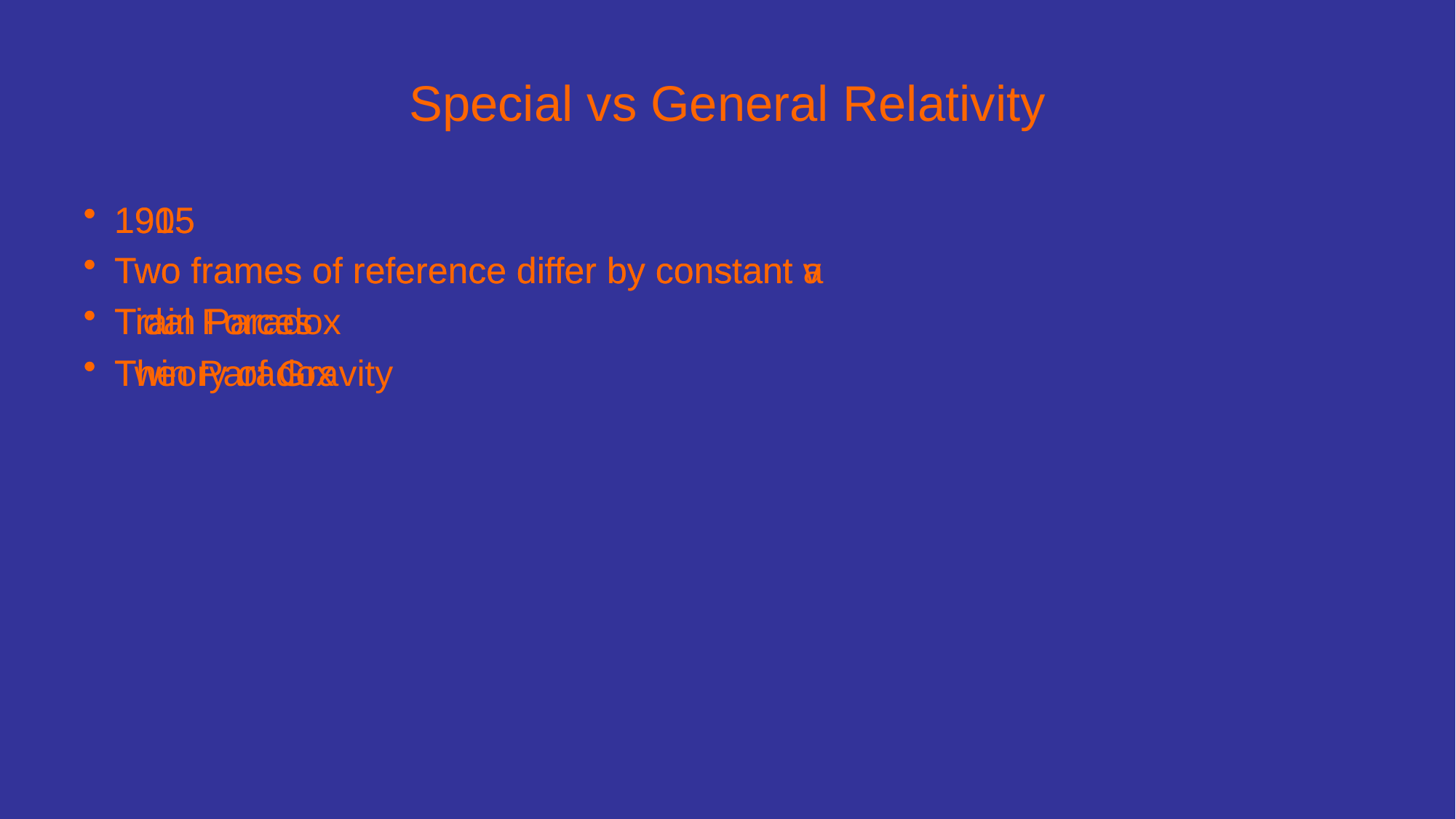

# Special vs General Relativity
1905
Two frames of reference differ by constant v
Train Paradox
Twin Paradox
1915
Two frames of reference differ by constant a
Tidal Forces
Theory of Gravity